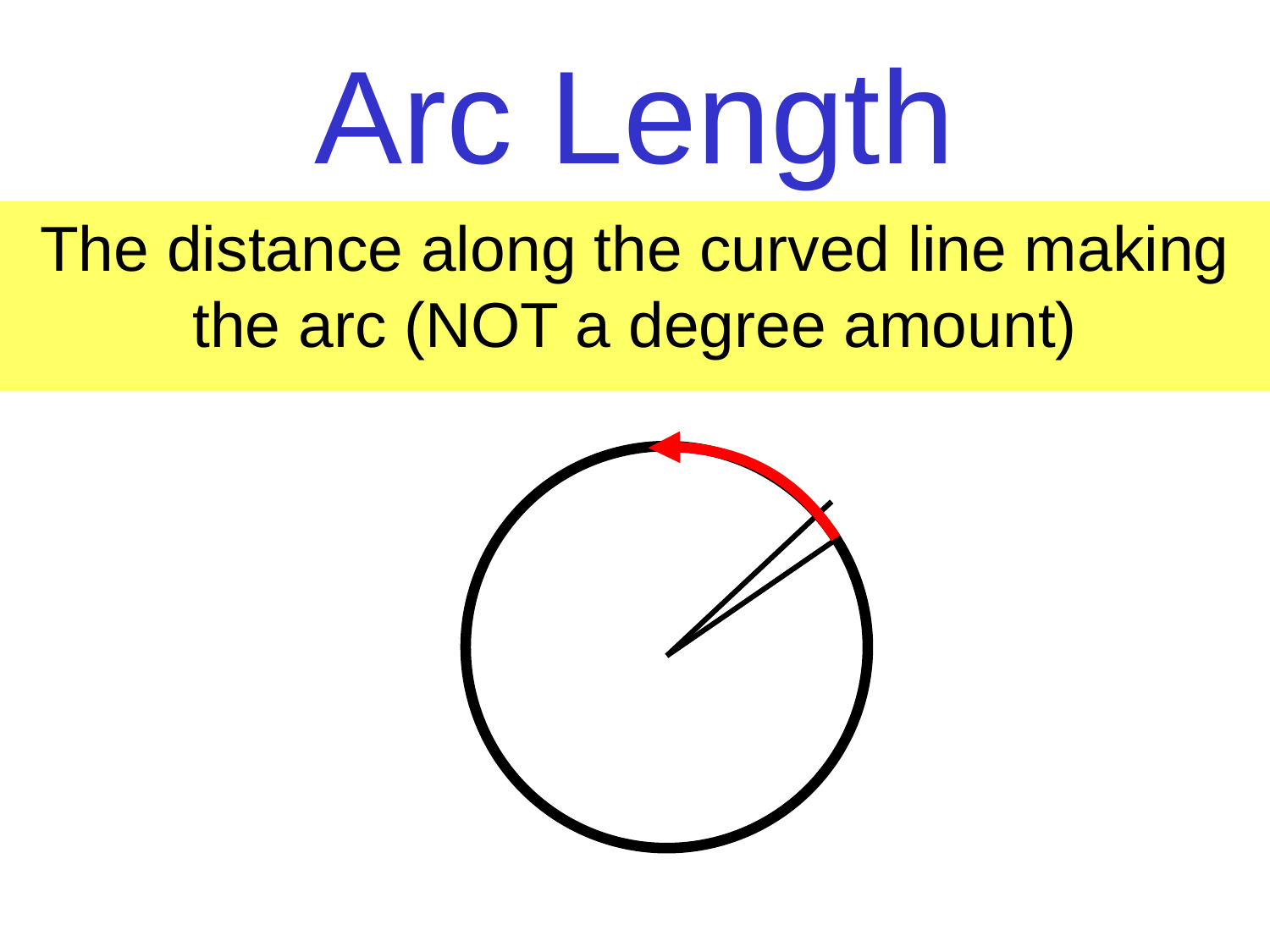

# Arc Length
The distance along the curved line making the arc (NOT a degree amount)